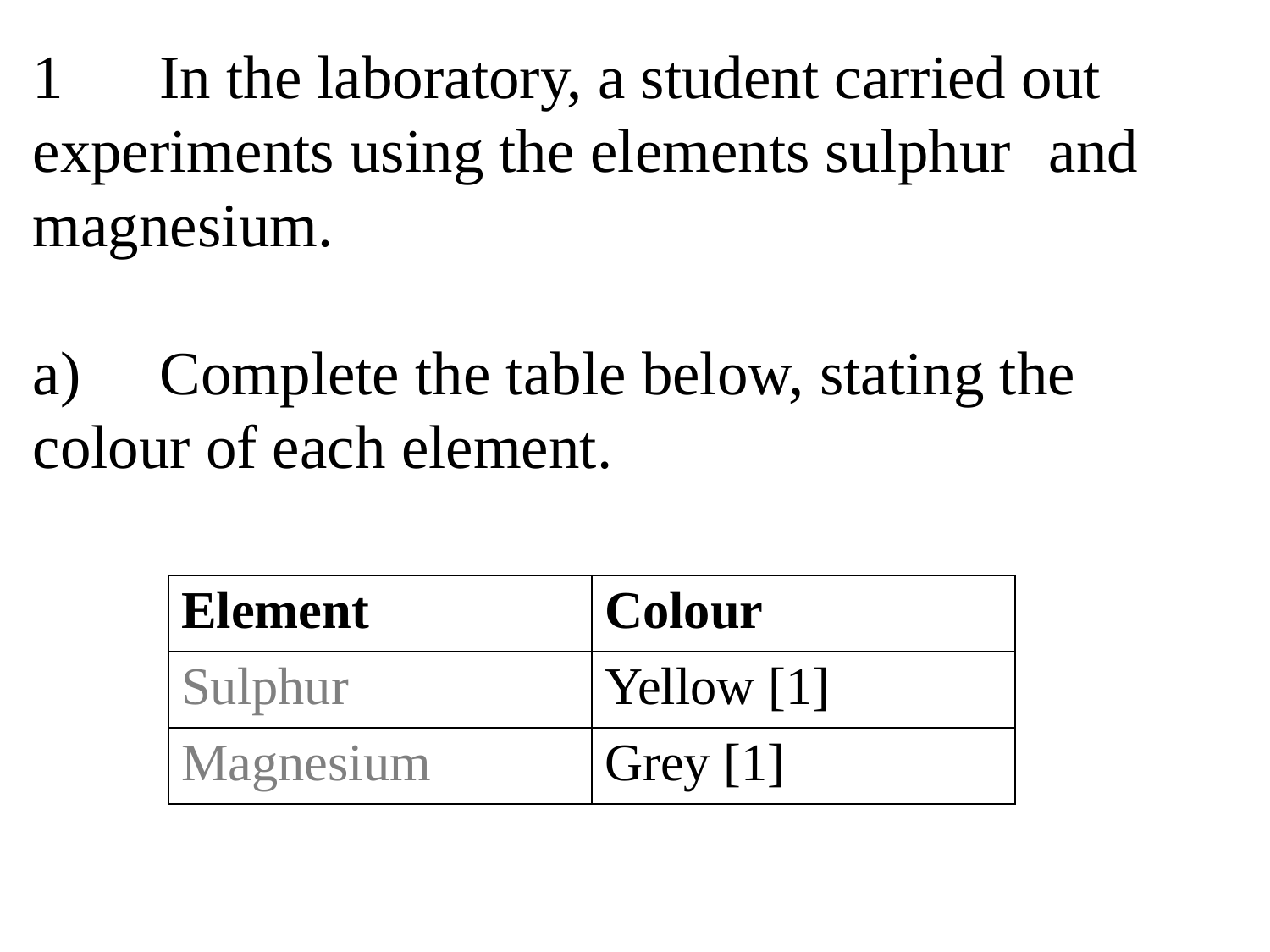

# 1	In the laboratory, a student carried out 	experiments using the elements sulphur 	and magnesium. a)	Complete the table below, stating the 	colour of each element.
| Element | Colour |
| --- | --- |
| Sulphur | Yellow [1] |
| Magnesium | Grey [1] |